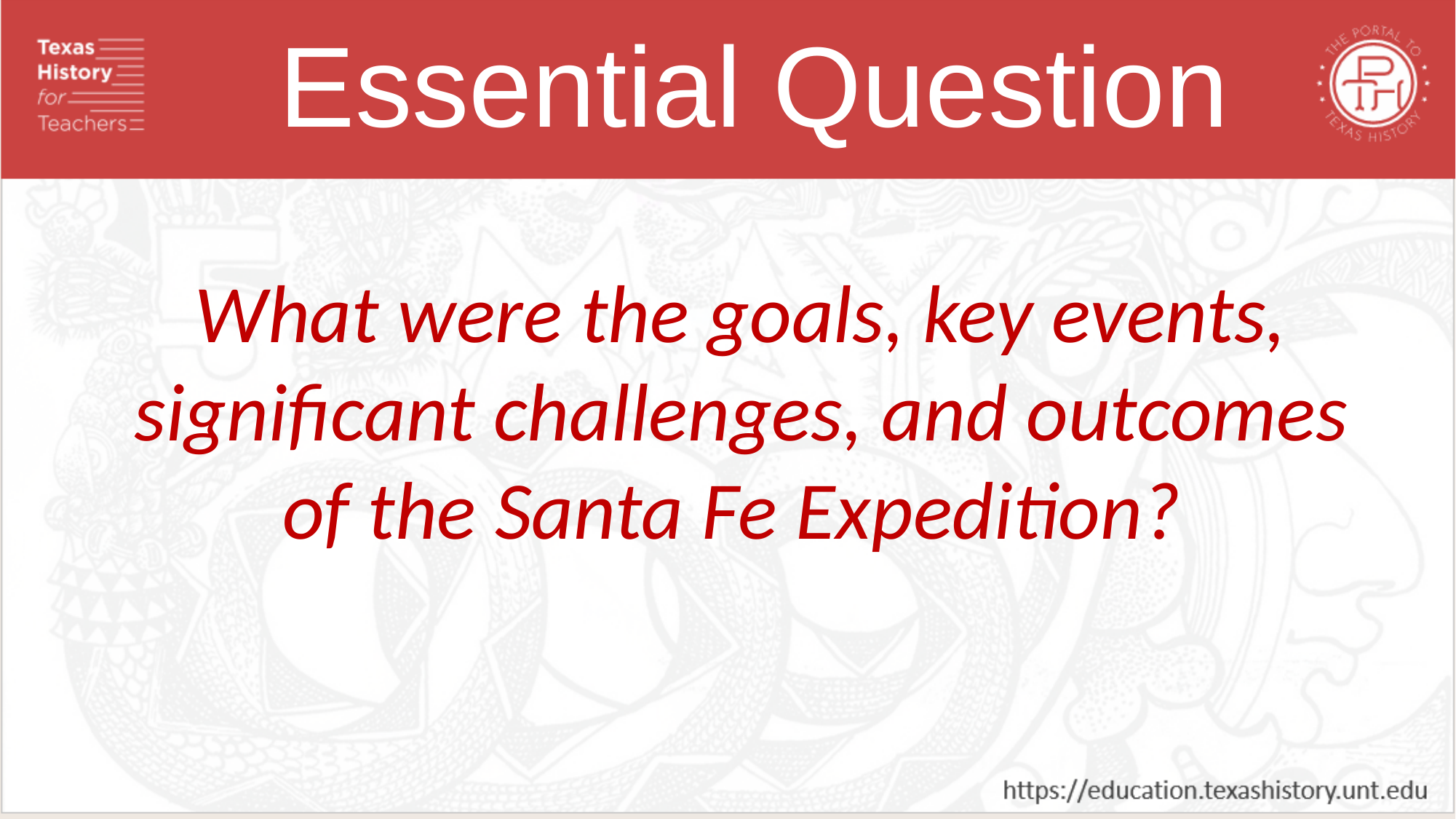

Essential Question
What were the goals, key events, significant challenges, and outcomes of the Santa Fe Expedition?